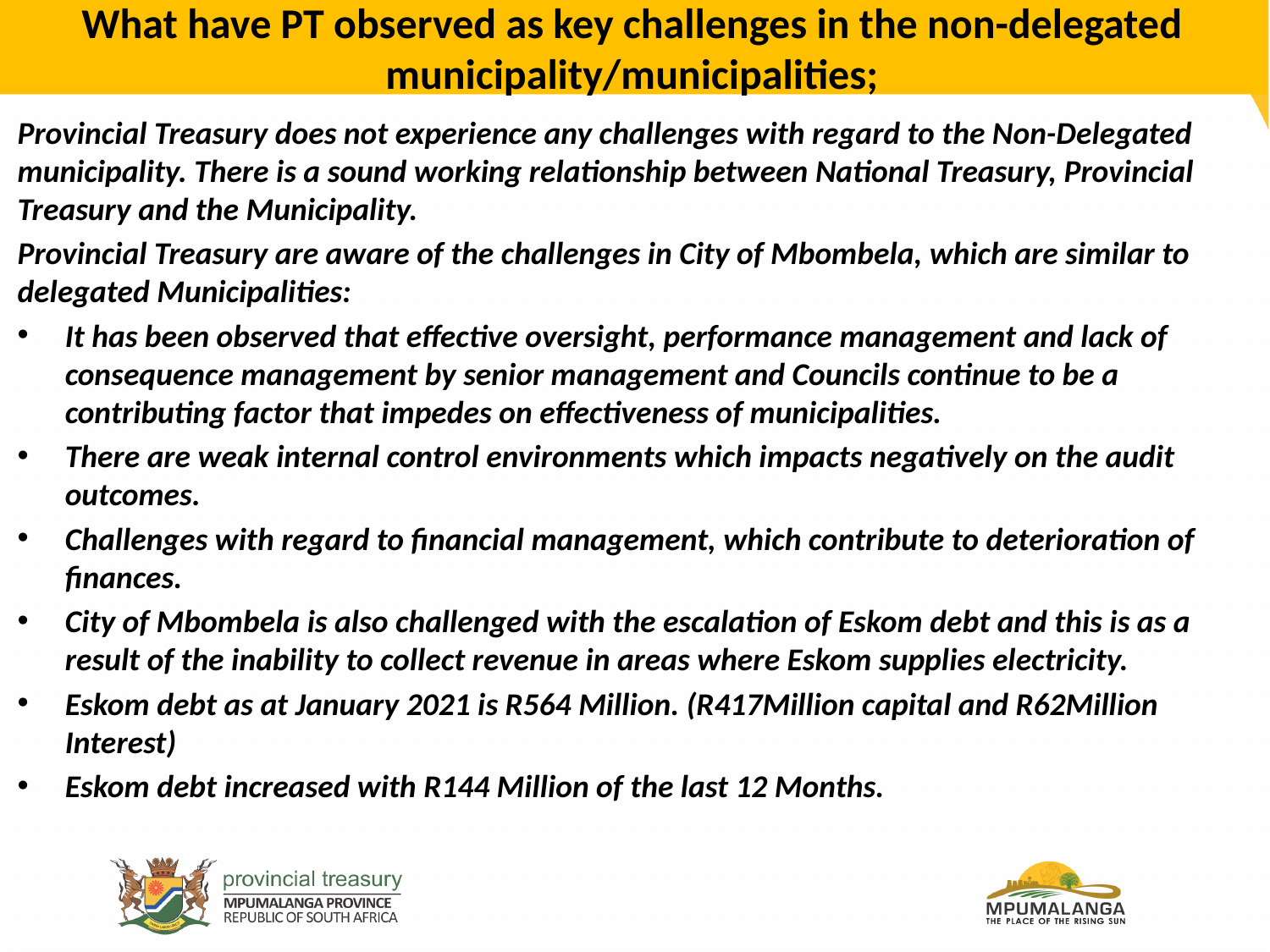

# What have PT observed as key challenges in the non-delegated municipality/municipalities;
Provincial Treasury does not experience any challenges with regard to the Non-Delegated municipality. There is a sound working relationship between National Treasury, Provincial Treasury and the Municipality.
Provincial Treasury are aware of the challenges in City of Mbombela, which are similar to delegated Municipalities:
It has been observed that effective oversight, performance management and lack of consequence management by senior management and Councils continue to be a contributing factor that impedes on effectiveness of municipalities.
There are weak internal control environments which impacts negatively on the audit outcomes.
Challenges with regard to financial management, which contribute to deterioration of finances.
City of Mbombela is also challenged with the escalation of Eskom debt and this is as a result of the inability to collect revenue in areas where Eskom supplies electricity.
Eskom debt as at January 2021 is R564 Million. (R417Million capital and R62Million Interest)
Eskom debt increased with R144 Million of the last 12 Months.